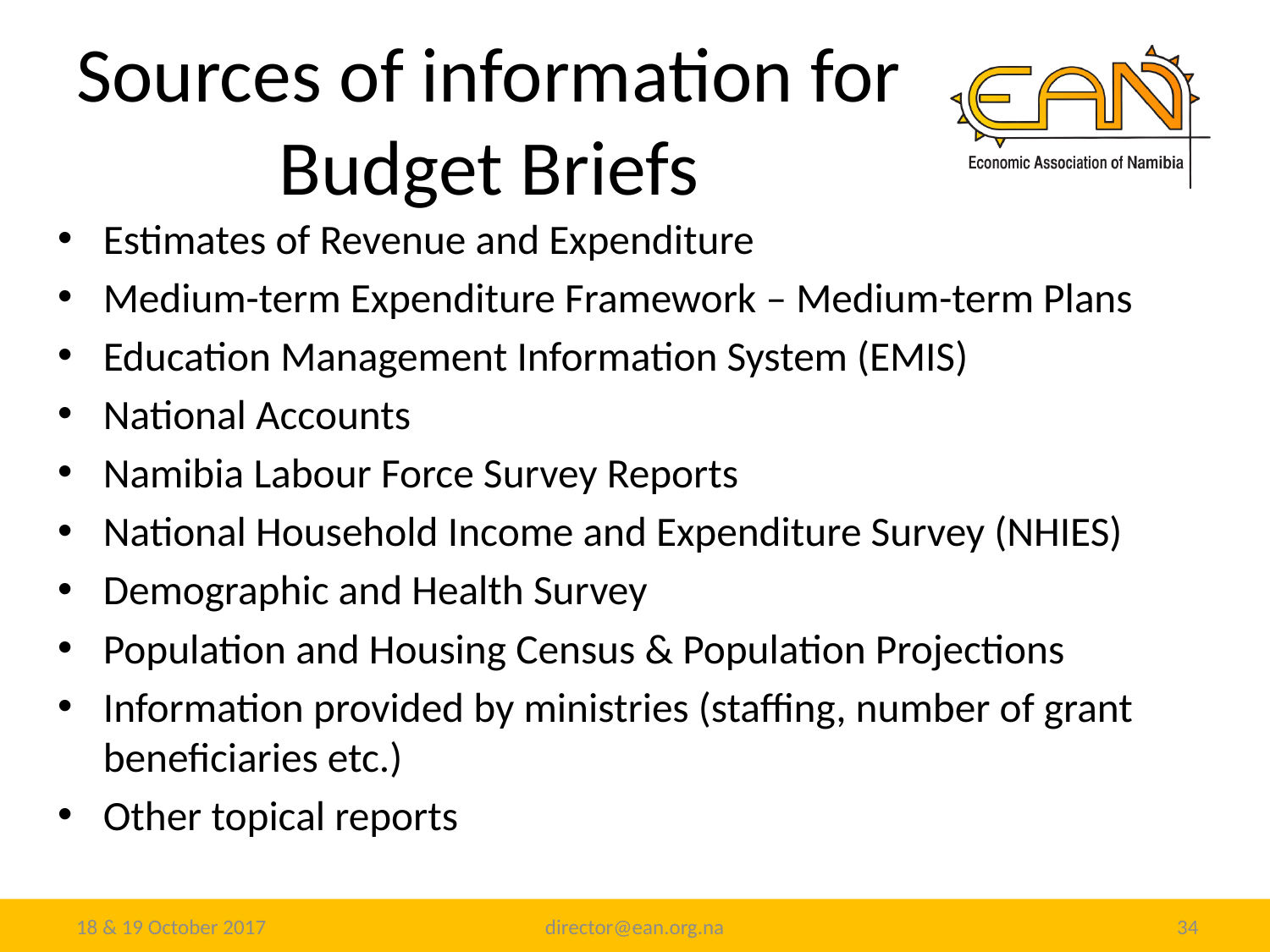

# Sources of information for Budget Briefs
Estimates of Revenue and Expenditure
Medium-term Expenditure Framework – Medium-term Plans
Education Management Information System (EMIS)
National Accounts
Namibia Labour Force Survey Reports
National Household Income and Expenditure Survey (NHIES)
Demographic and Health Survey
Population and Housing Census & Population Projections
Information provided by ministries (staffing, number of grant beneficiaries etc.)
Other topical reports
18 & 19 October 2017
director@ean.org.na
34